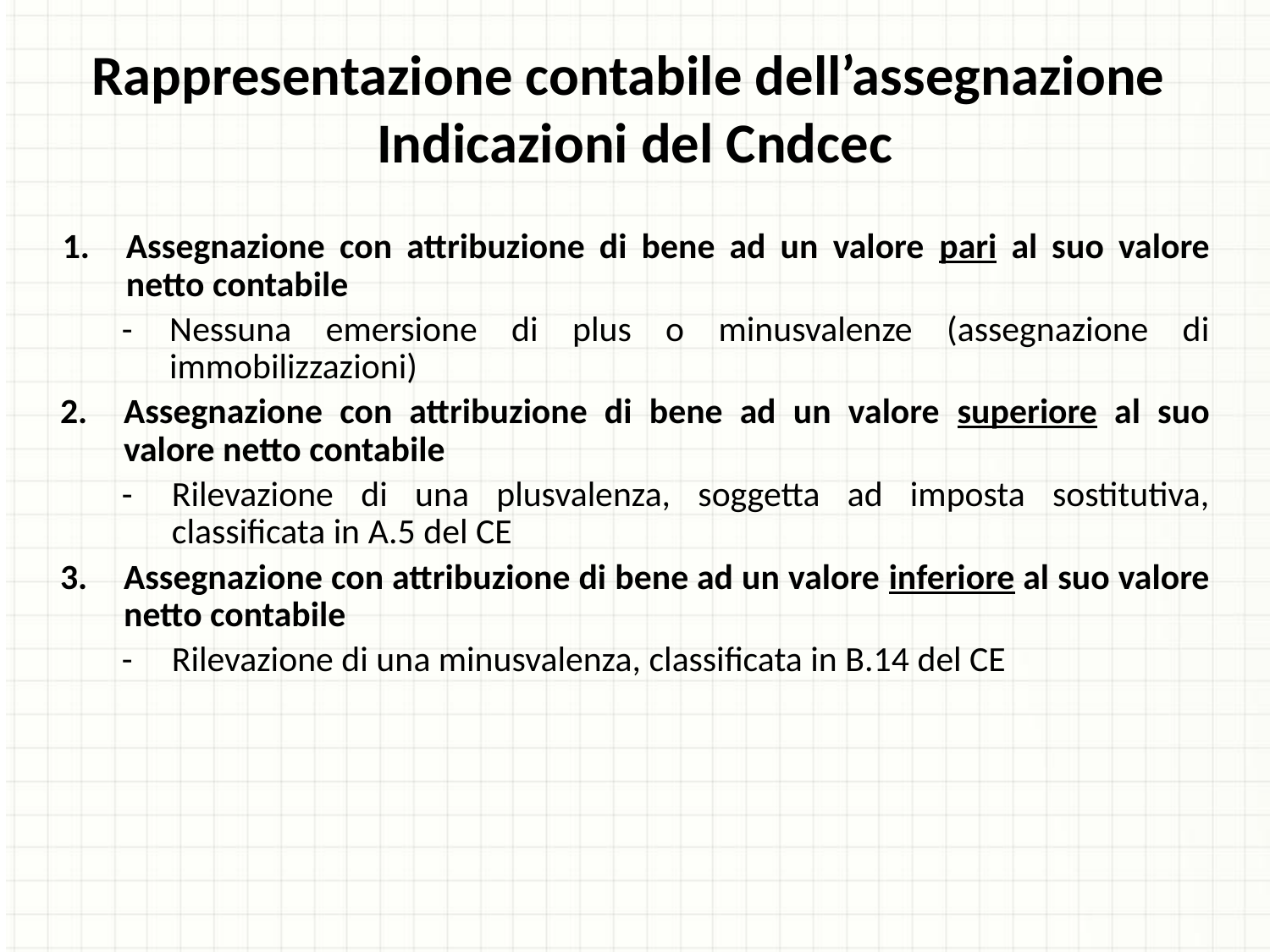

Rappresentazione contabile dell’assegnazione
Indicazioni del Cndcec
Assegnazione con attribuzione di bene ad un valore pari al suo valore netto contabile
Nessuna emersione di plus o minusvalenze (assegnazione di immobilizzazioni)
Assegnazione con attribuzione di bene ad un valore superiore al suo valore netto contabile
Rilevazione di una plusvalenza, soggetta ad imposta sostitutiva, classificata in A.5 del CE
Assegnazione con attribuzione di bene ad un valore inferiore al suo valore netto contabile
Rilevazione di una minusvalenza, classificata in B.14 del CE